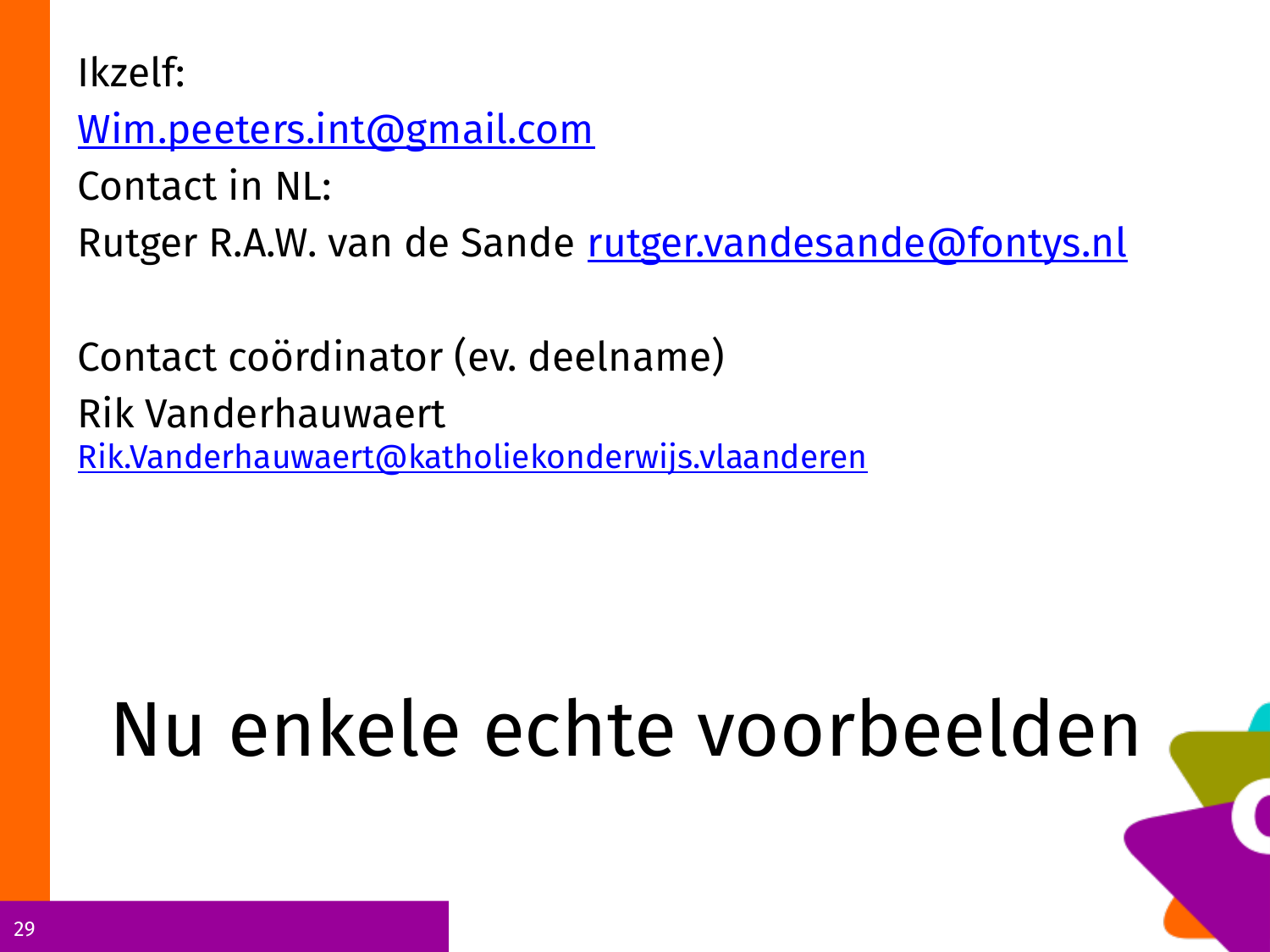

Ikzelf:
Wim.peeters.int@gmail.com
Contact in NL:
Rutger R.A.W. van de Sande rutger.vandesande@fontys.nl

Contact coördinator (ev. deelname)
Rik Vanderhauwaert Rik.Vanderhauwaert@katholiekonderwijs.vlaanderen

# Nu enkele echte voorbeelden